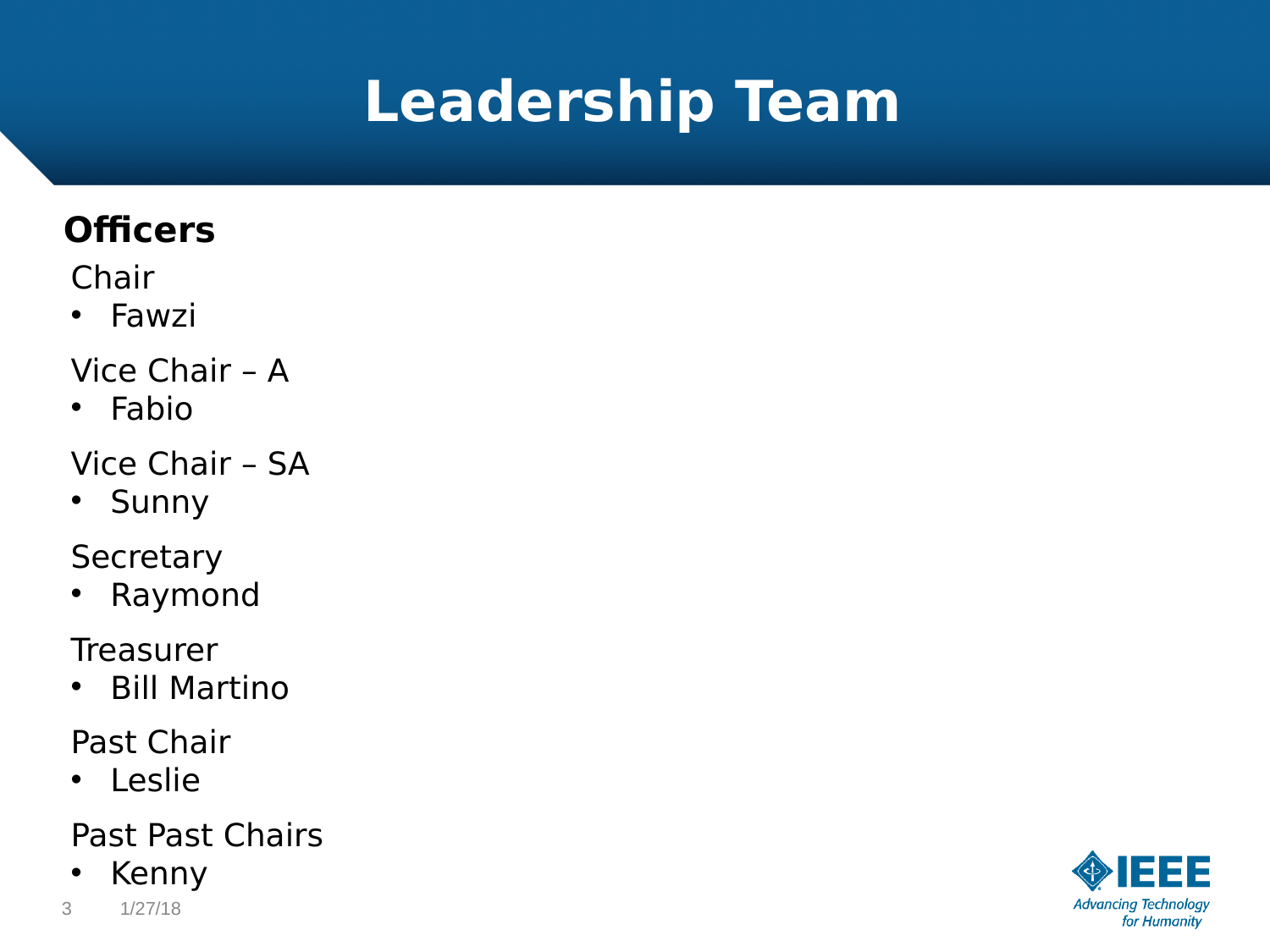

# Leadership Team
Officers
Chair
Fawzi

Vice Chair – A
Fabio

Vice Chair – SA
Sunny

Secretary
Raymond

Treasurer
Bill Martino

Past Chair
Leslie

Past Past Chairs
Kenny

3
1/27/18